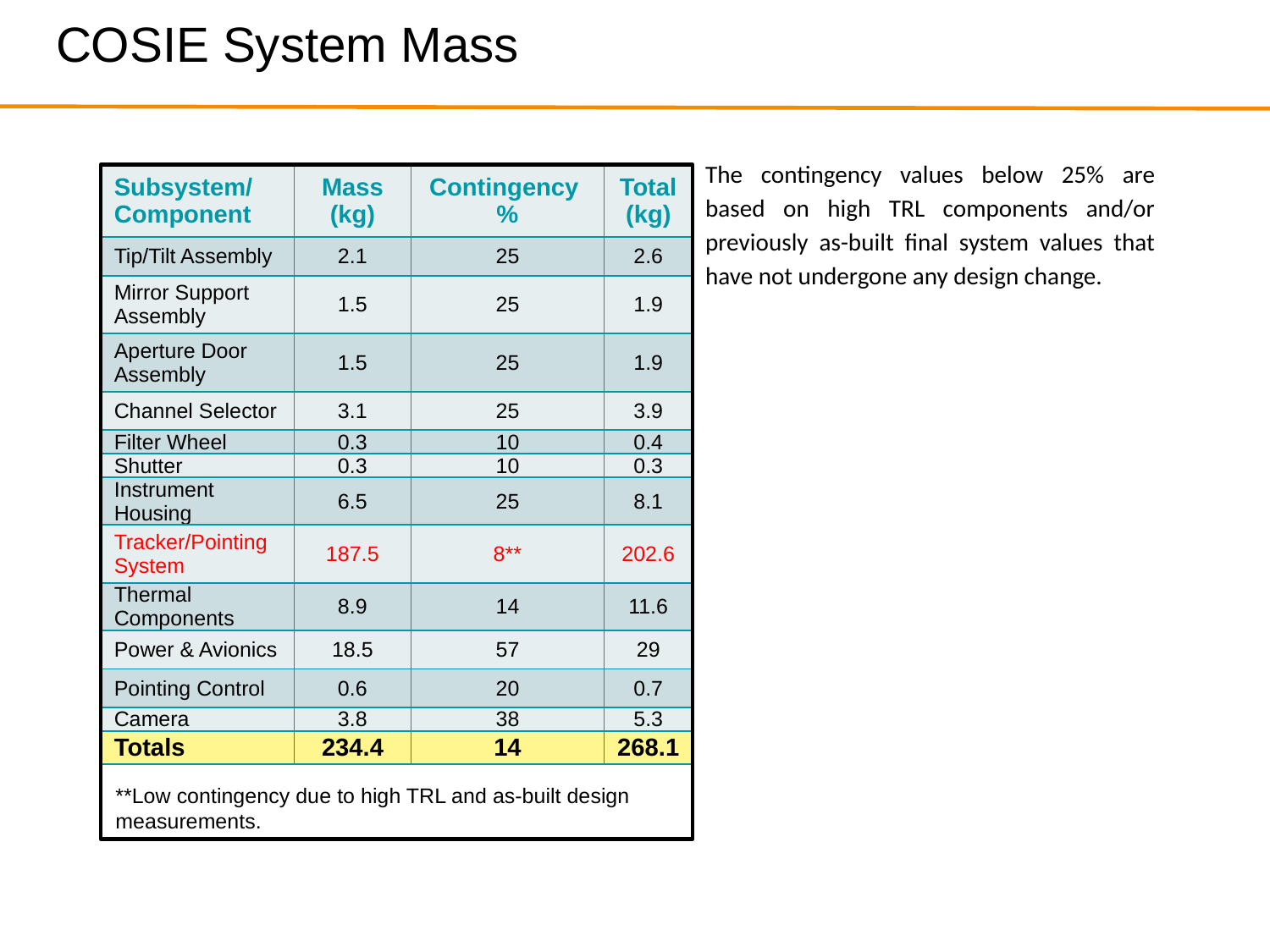

# COSIE System Mass
The contingency values below 25% are based on high TRL components and/or previously as-built final system values that have not undergone any design change.
| Subsystem/Component | Mass (kg) | Contingency % | Total (kg) |
| --- | --- | --- | --- |
| Tip/Tilt Assembly | 2.1 | 25 | 2.6 |
| Mirror Support Assembly | 1.5 | 25 | 1.9 |
| Aperture Door Assembly | 1.5 | 25 | 1.9 |
| Channel Selector | 3.1 | 25 | 3.9 |
| Filter Wheel | 0.3 | 10 | 0.4 |
| Shutter | 0.3 | 10 | 0.3 |
| Instrument Housing | 6.5 | 25 | 8.1 |
| Tracker/Pointing System | 187.5 | 8\*\* | 202.6 |
| Thermal Components | 8.9 | 14 | 11.6 |
| Power & Avionics | 18.5 | 57 | 29 |
| Pointing Control | 0.6 | 20 | 0.7 |
| Camera | 3.8 | 38 | 5.3 |
| Totals | 234.4 | 14 | 268.1 |

**Low contingency due to high TRL and as-built design measurements.